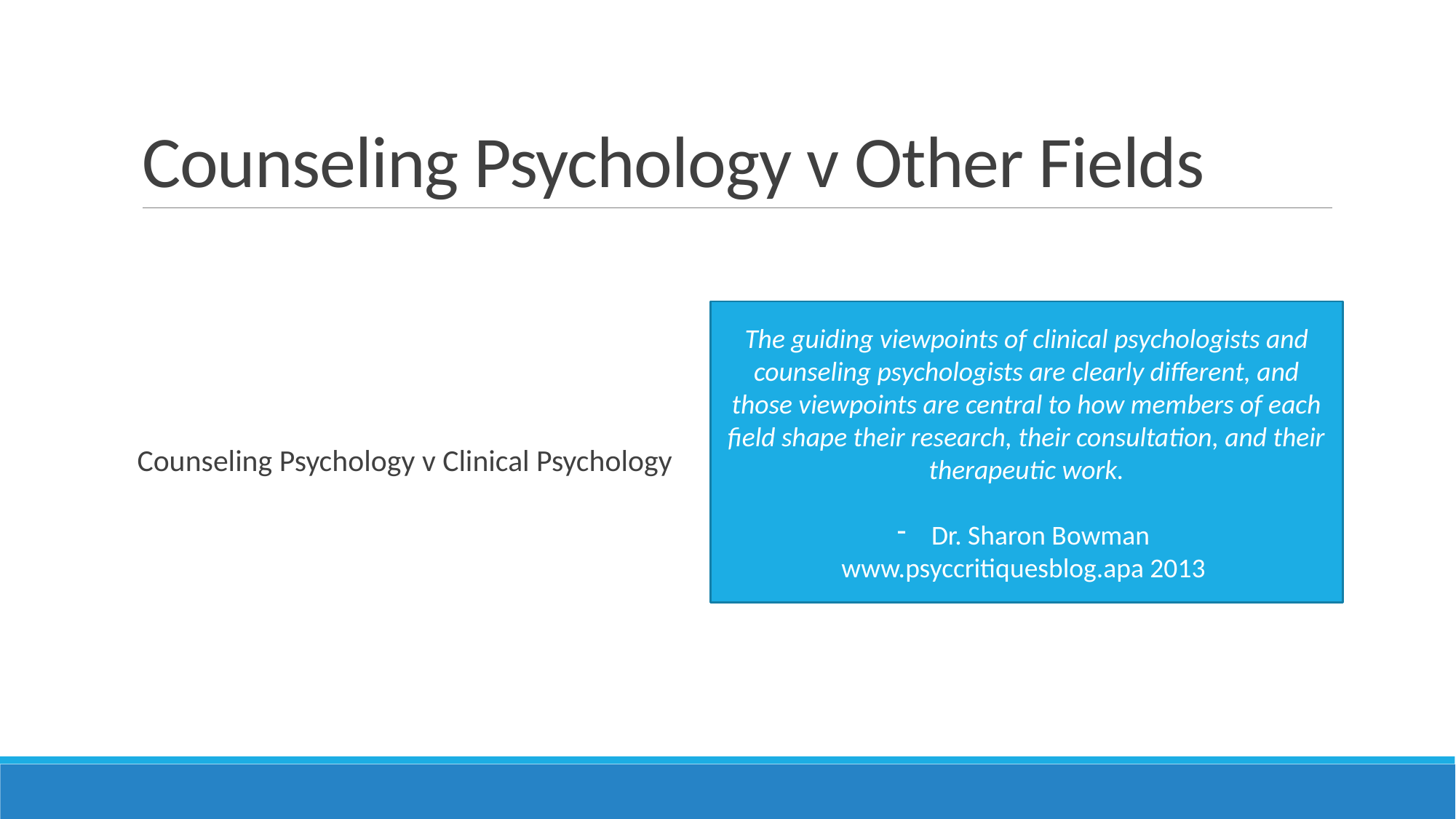

# Counseling Psychology v Other Fields

Counseling Psychology v Clinical Psychology

The guiding viewpoints of clinical psychologists and counseling psychologists are clearly different, and those viewpoints are central to how members of each field shape their research, their consultation, and their therapeutic work.

Dr. Sharon Bowman
www.psyccritiquesblog.apa 2013